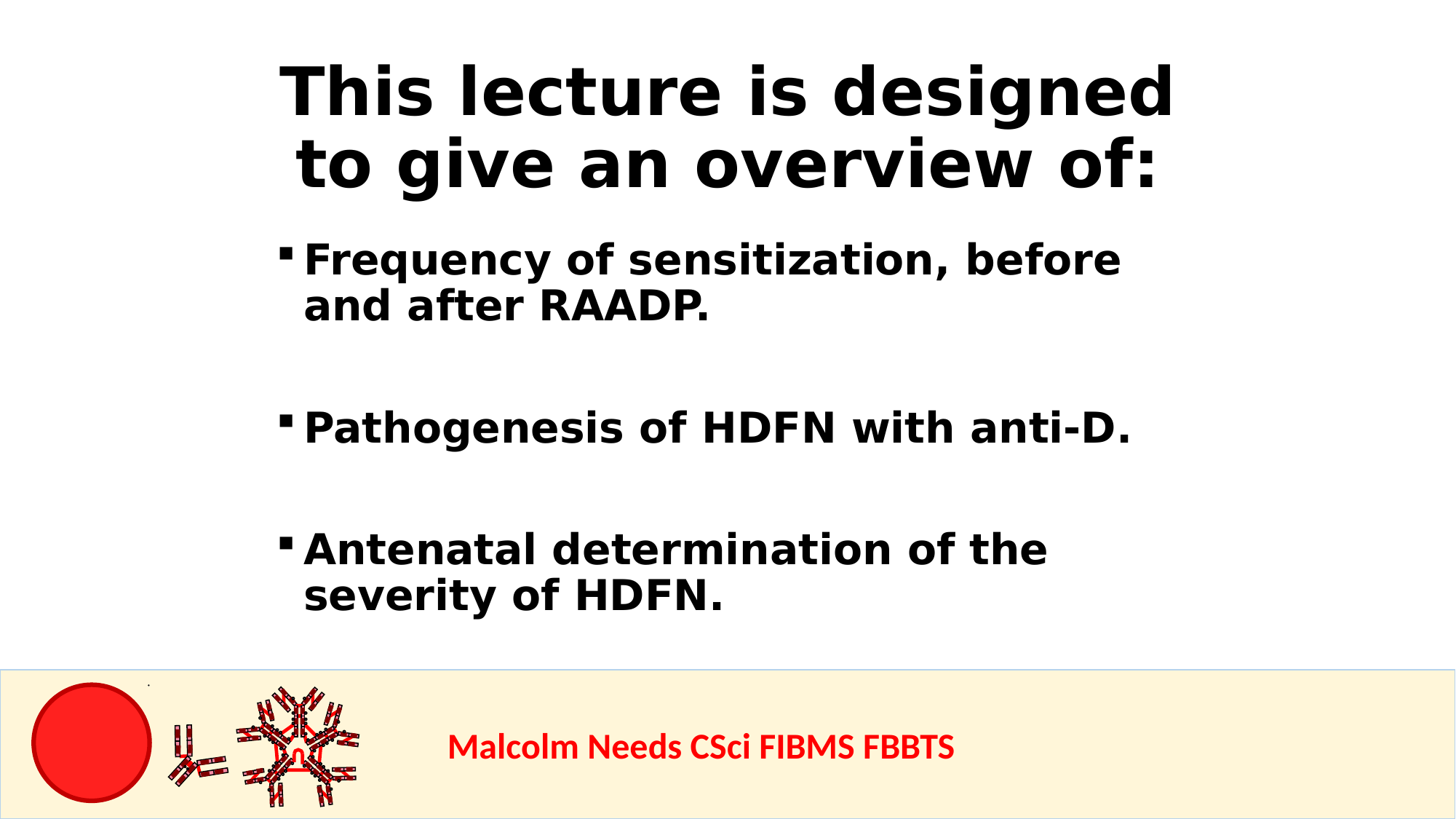

This lecture is designed to give an overview of:
Frequency of sensitization, before and after RAADP.

Pathogenesis of HDFN with anti-D.

Antenatal determination of the severity of HDFN.
				Malcolm Needs CSci FIBMS FBBTS